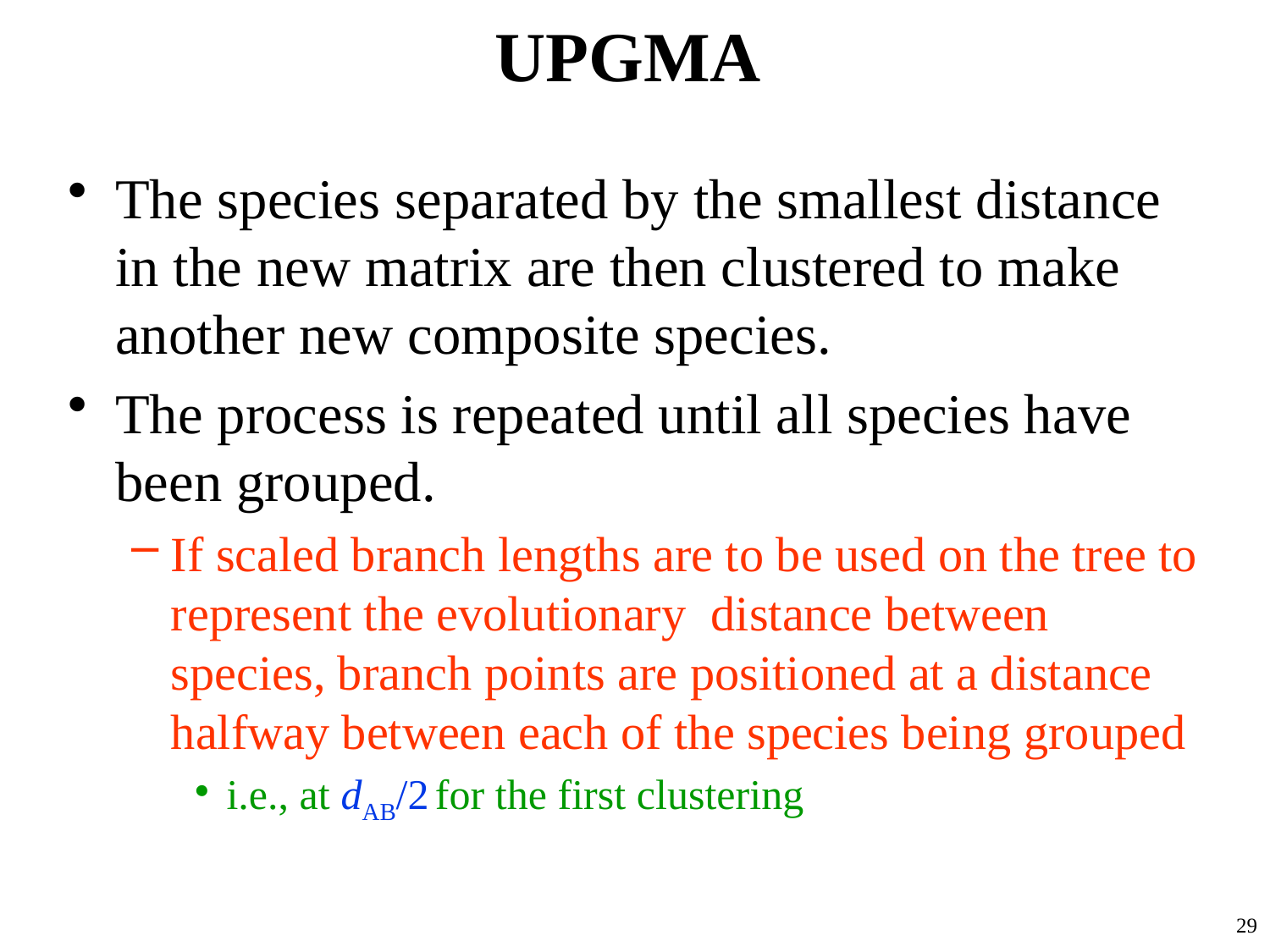

# UPGMA
The species separated by the smallest distance in the new matrix are then clustered to make another new composite species.
The process is repeated until all species have been grouped.
If scaled branch lengths are to be used on the tree to represent the evolutionary  distance between species, branch points are positioned at a distance halfway between each of the species being grouped
i.e., at dAB/2 for the first clustering

29